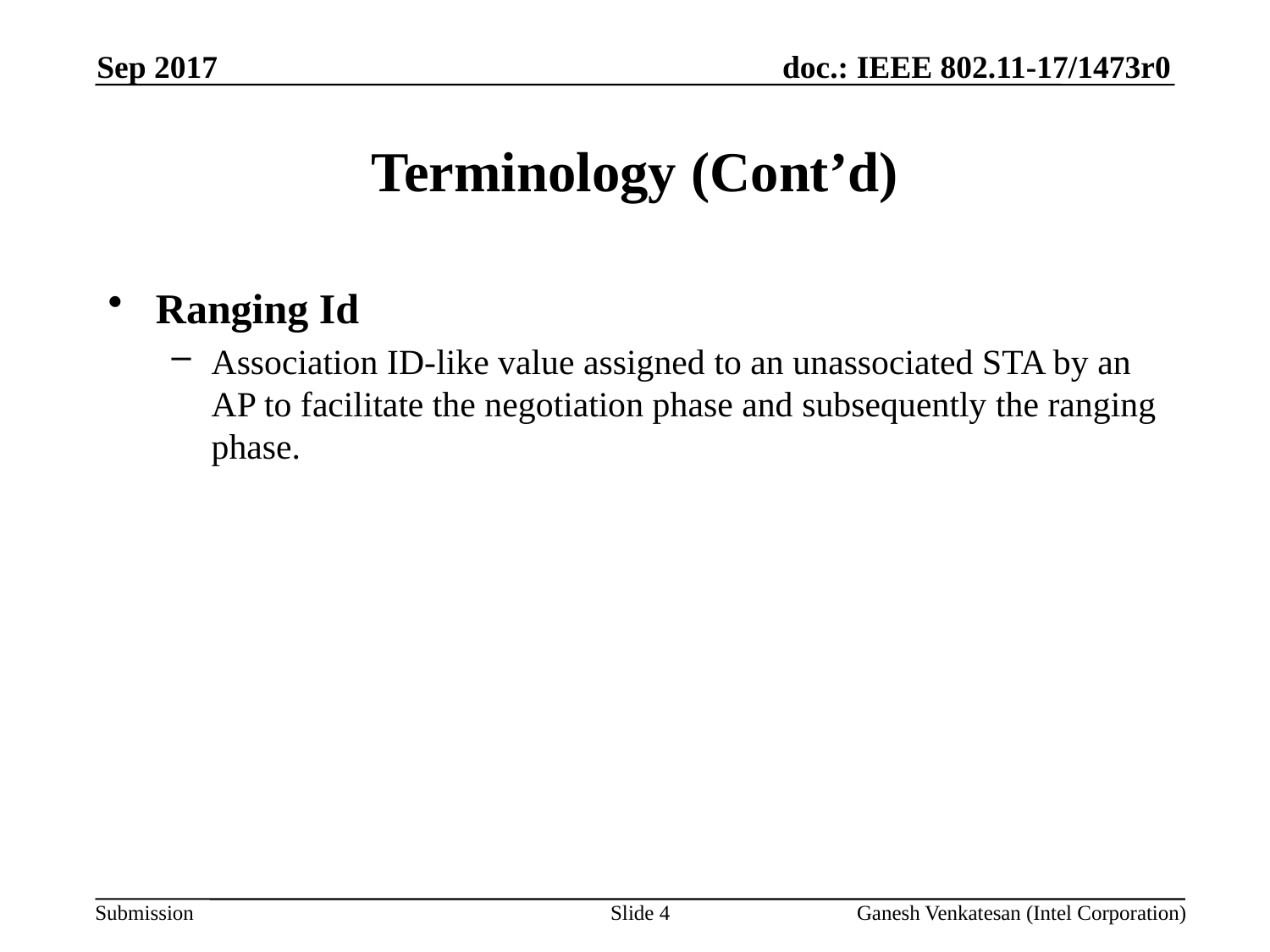

Sep 2017
# Terminology (Cont’d)
Ranging Id
Association ID-like value assigned to an unassociated STA by an AP to facilitate the negotiation phase and subsequently the ranging phase.
Slide 4
Ganesh Venkatesan (Intel Corporation)